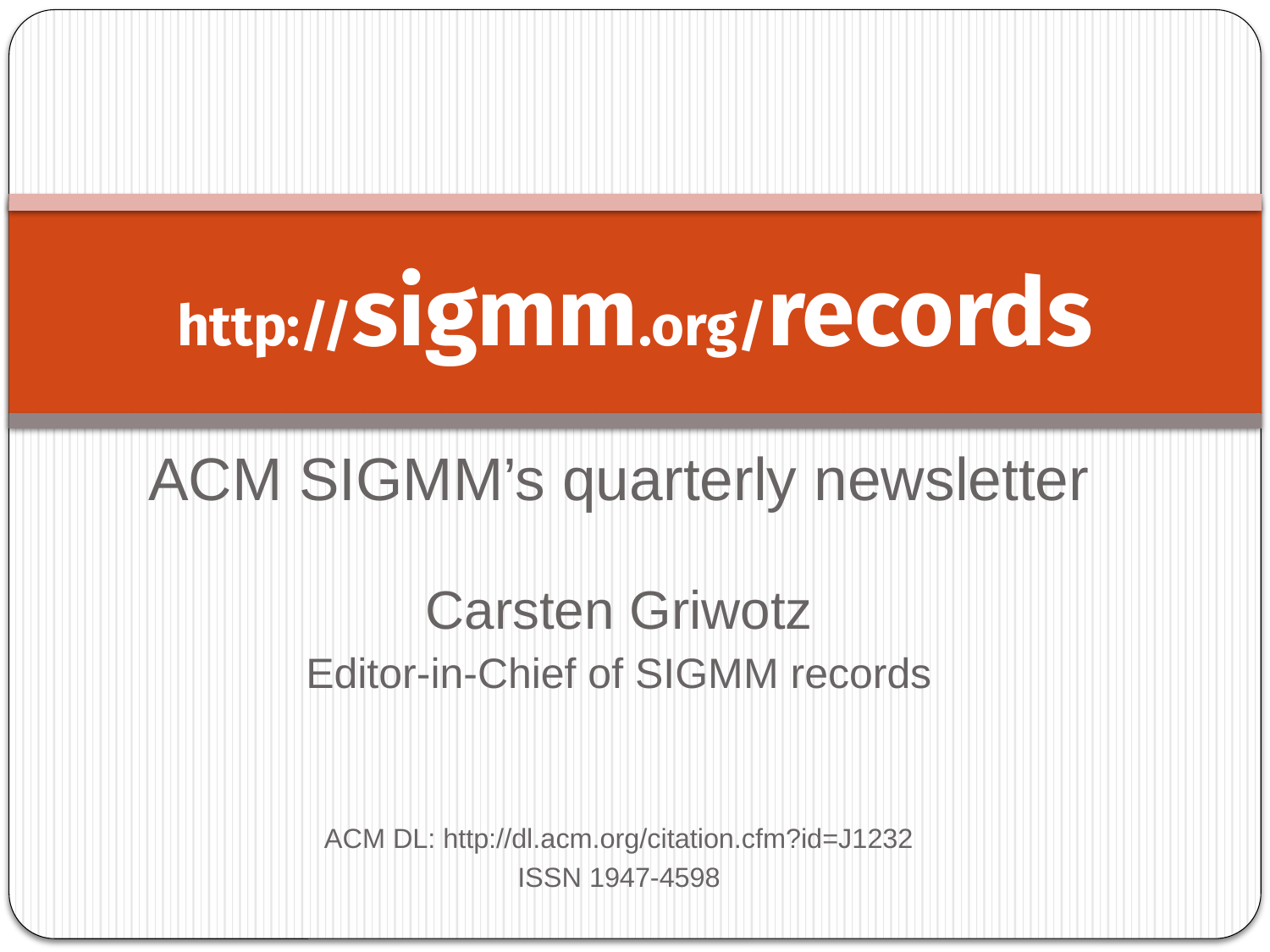

# http://sigmm.org/records
ACM SIGMM’s quarterly newsletter

Carsten Griwotz
Editor-in-Chief of SIGMM records

ACM DL: http://dl.acm.org/citation.cfm?id=J1232
ISSN 1947-4598